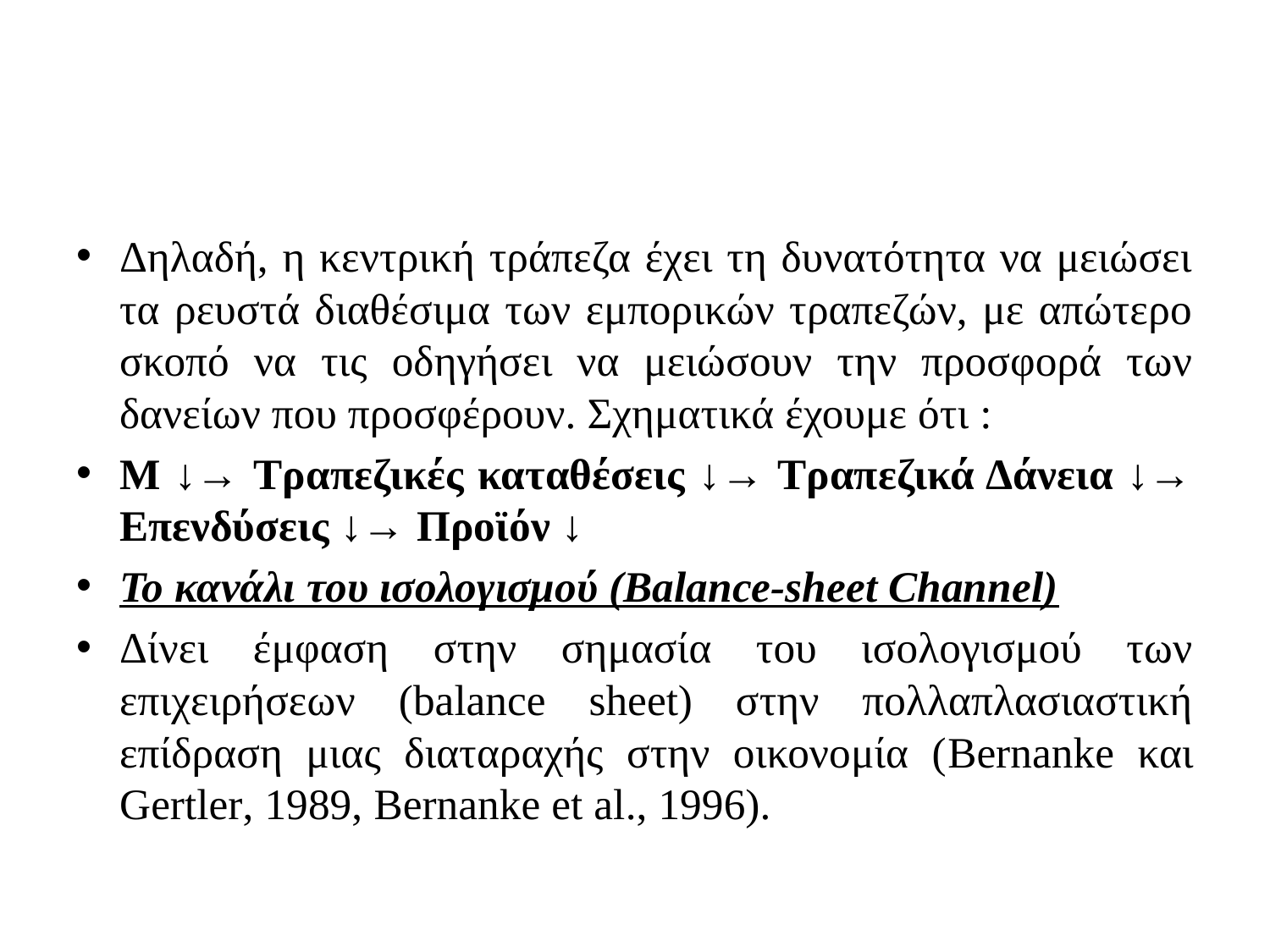

#
Δηλαδή, η κεντρική τράπεζα έχει τη δυνατότητα να μειώσει τα ρευστά διαθέσιμα των εμπορικών τραπεζών, με απώτερο σκοπό να τις οδηγήσει να μειώσουν την προσφορά των δανείων που προσφέρουν. Σχηματικά έχουμε ότι :
M ↓→ Τραπεζικές καταθέσεις ↓→ Τραπεζικά Δάνεια ↓→ Επενδύσεις ↓→ Προϊόν ↓
Το κανάλι του ισολογισμού (Balance-sheet Channel)
Δίνει έμφαση στην σημασία του ισολογισμού των επιχειρήσεων (balance sheet) στην πολλαπλασιαστική επίδραση μιας διαταραχής στην οικονομία (Bernanke και Gertler, 1989, Bernanke et al., 1996).